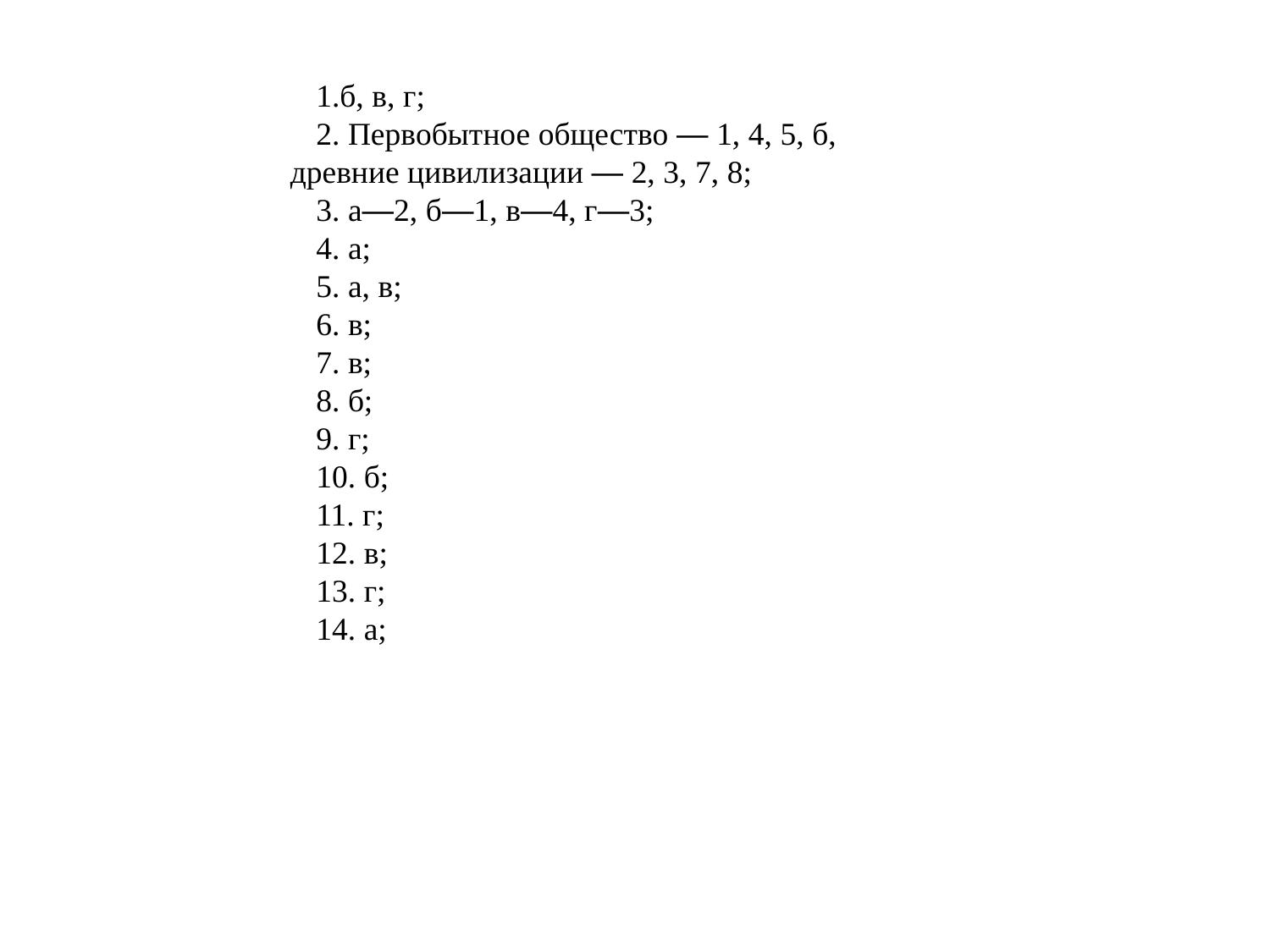

б, в, г;
 Первобытное общество — 1, 4, 5, б, древние цивилизации — 2, 3, 7, 8;
 а—2, б—1, в—4, г—3;
 а;
 а, в;
 в;
 в;
 б;
 г;
 б;
 г;
 в;
 г;
 а;